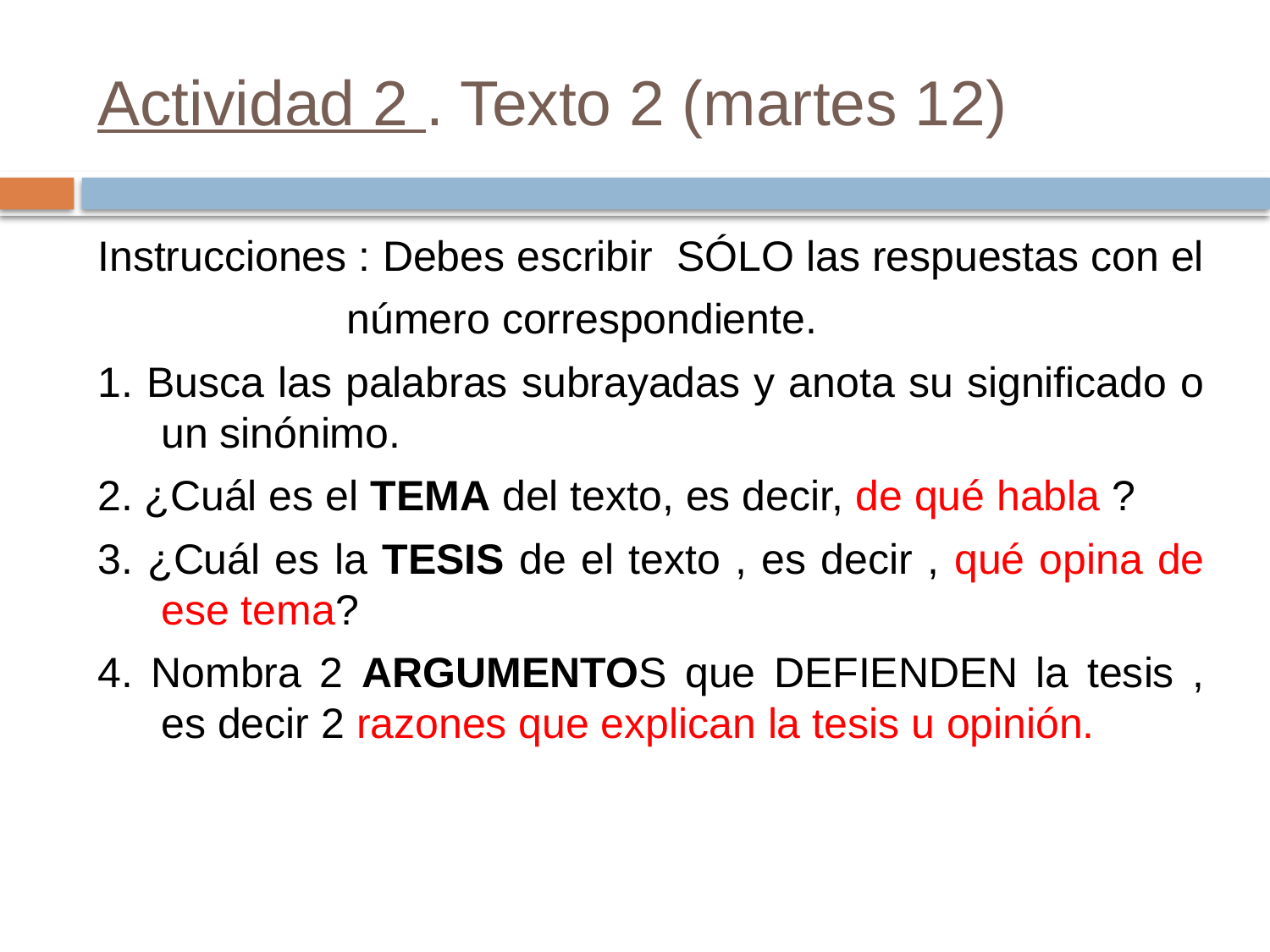

# Actividad 2 . Texto 2 (martes 12)
Instrucciones : Debes escribir  SÓLO las respuestas con el
                     número correspondiente.
1. Busca las palabras subrayadas y anota su significado o un sinónimo.
2. ¿Cuál es el TEMA del texto, es decir, de qué habla ?
3. ¿Cuál es la TESIS de el texto , es decir , qué opina de ese tema?
4. Nombra 2 ARGUMENTOS que DEFIENDEN la tesis , es decir 2 razones que explican la tesis u opinión.